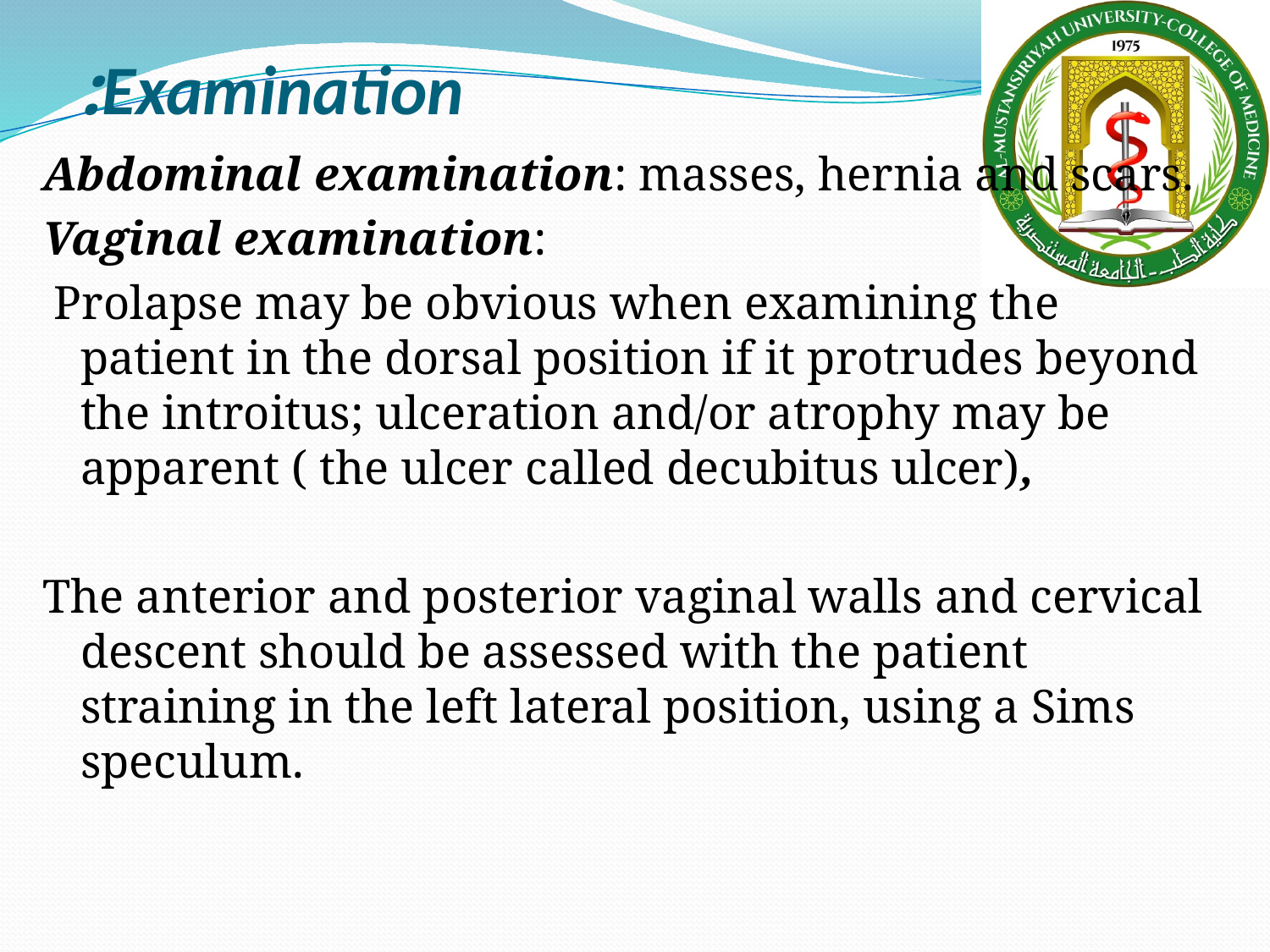

# Examination:
Abdominal examination: masses, hernia and scars.
Vaginal examination:
 Prolapse may be obvious when examining the patient in the dorsal position if it protrudes beyond the introitus; ulceration and/or atrophy may be apparent ( the ulcer called decubitus ulcer),

The anterior and posterior vaginal walls and cervical descent should be assessed with the patient straining in the left lateral position, using a Sims speculum.